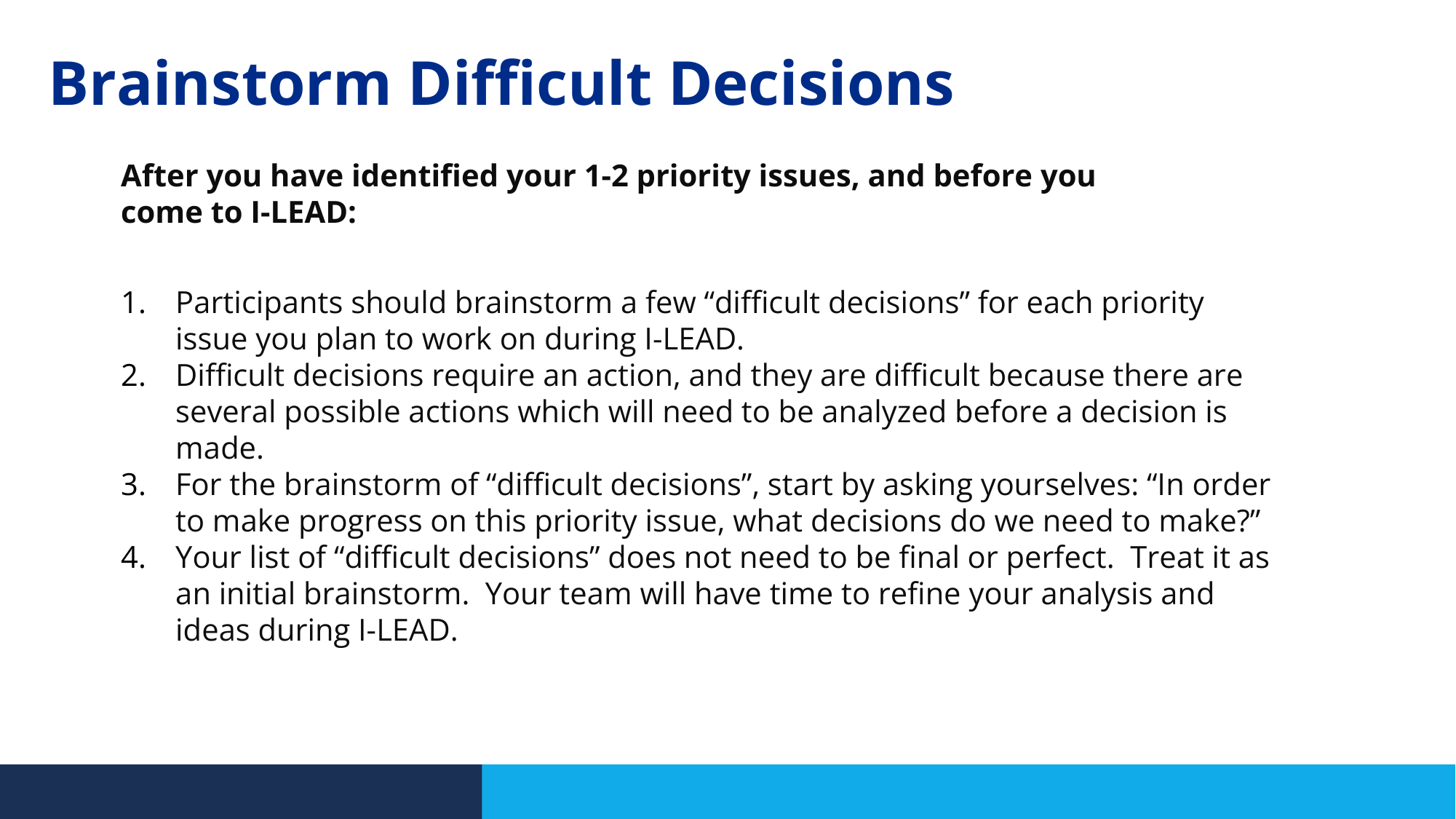

# Brainstorm Difficult Decisions
After you have identified your 1-2 priority issues, and before you come to I-LEAD:
Participants should brainstorm a few “difficult decisions” for each priority issue you plan to work on during I-LEAD.
Difficult decisions require an action, and they are difficult because there are several possible actions which will need to be analyzed before a decision is made.
For the brainstorm of “difficult decisions”, start by asking yourselves: “In order to make progress on this priority issue, what decisions do we need to make?”
Your list of “difficult decisions” does not need to be final or perfect.  Treat it as an initial brainstorm.  Your team will have time to refine your analysis and ideas during I-LEAD.